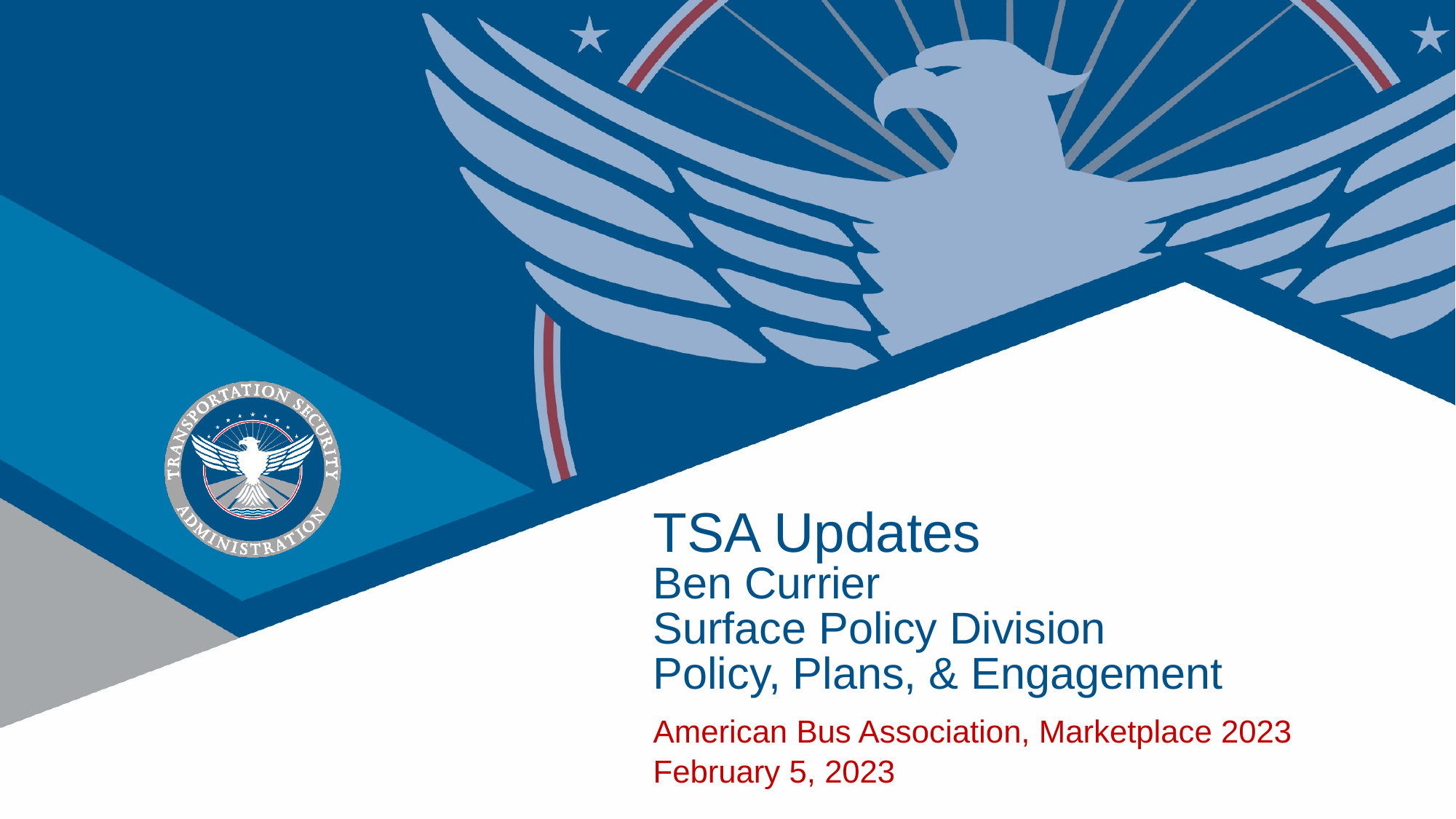

# TSA Updates Ben Currier Surface Policy Division Policy, Plans, & Engagement
American Bus Association, Marketplace 2023
February 5, 2023